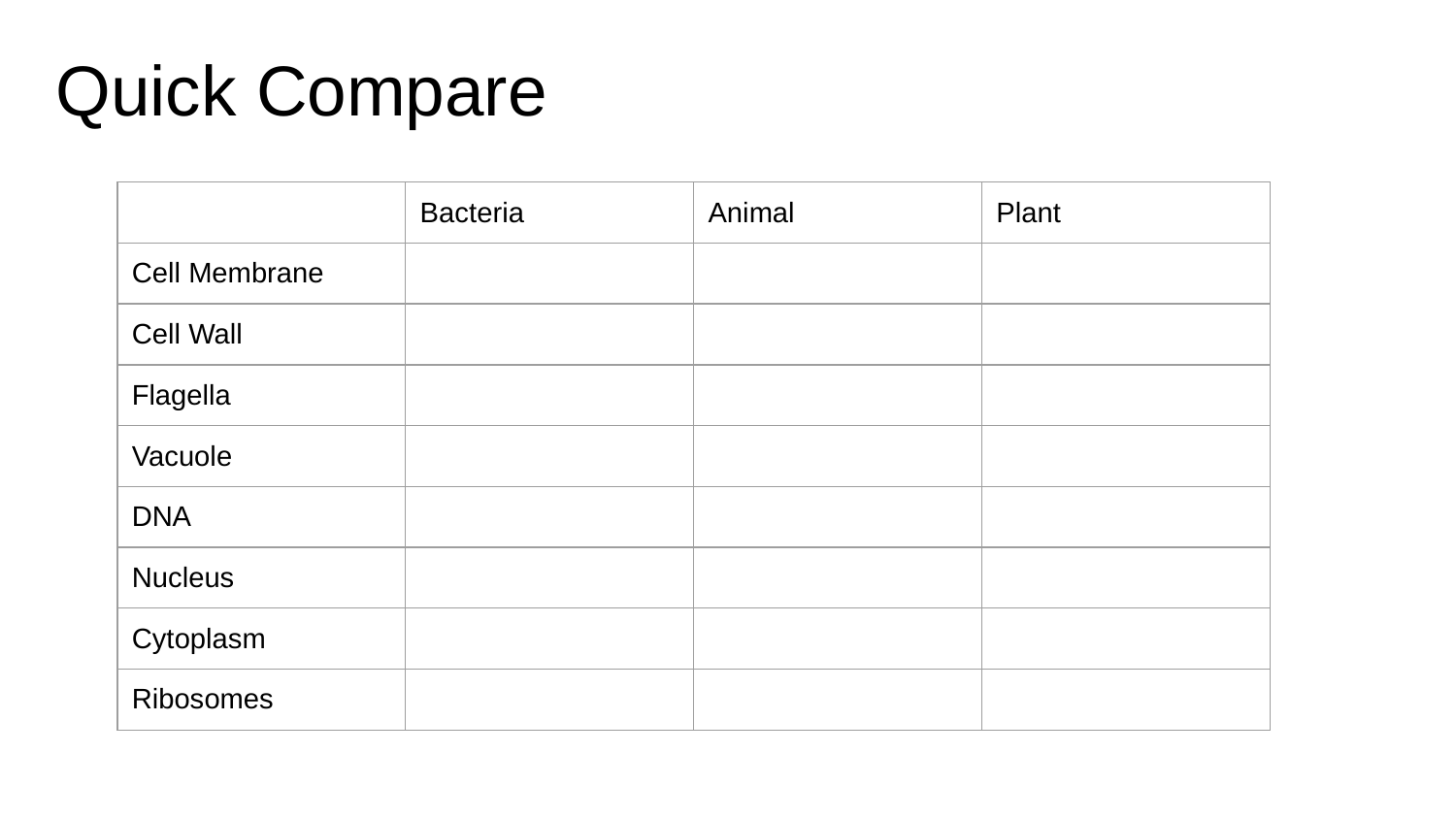

# Quick Compare
|  | Bacteria | Animal | Plant |
| --- | --- | --- | --- |
| Cell Membrane |  |  |  |
| Cell Wall |  |  |  |
| Flagella |  |  |  |
| Vacuole |  |  |  |
| DNA |  |  |  |
| Nucleus |  |  |  |
| Cytoplasm |  |  |  |
| Ribosomes |  |  |  |